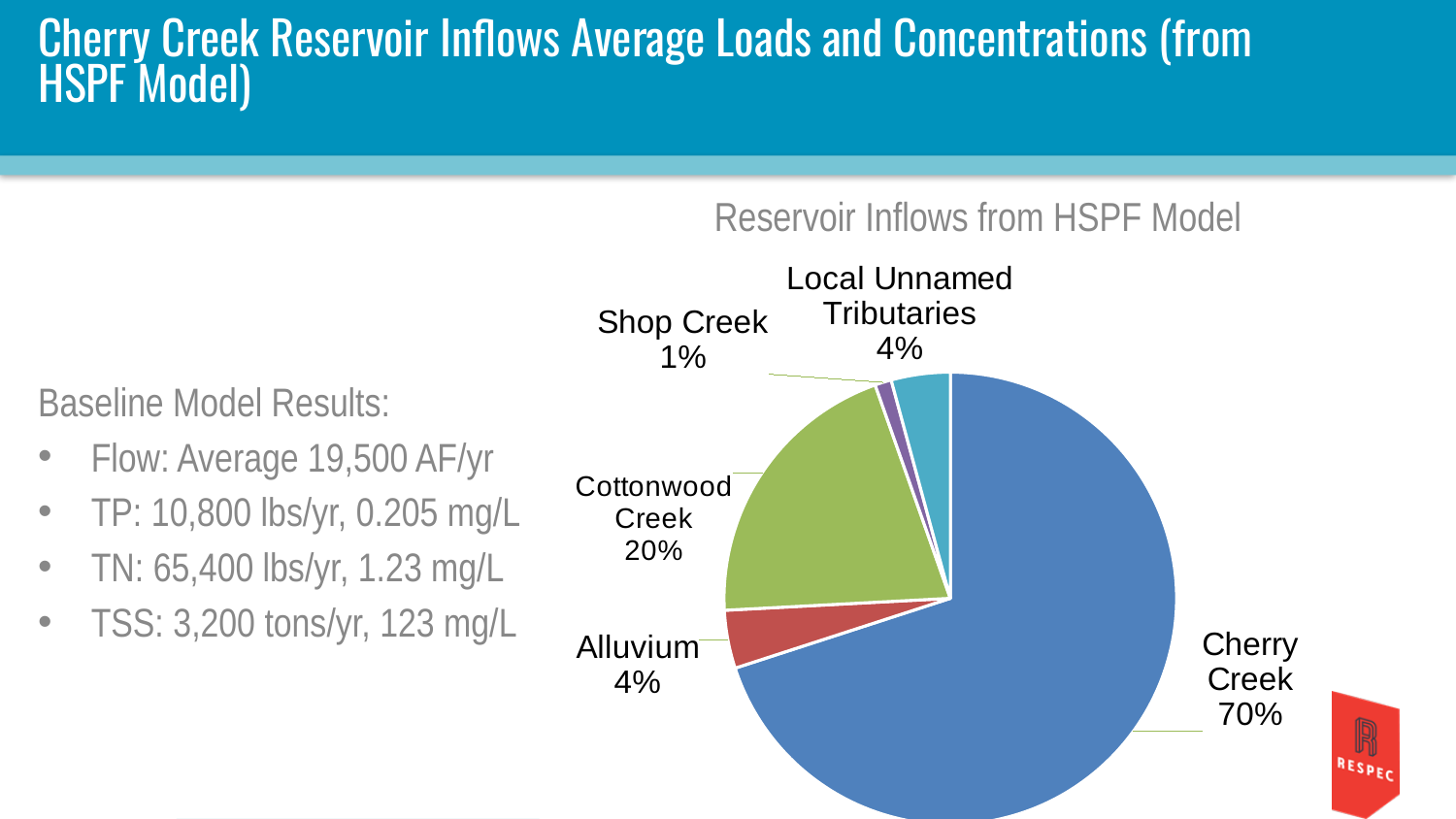

# Cherry Creek Reservoir Inflows Average Loads and Concentrations (from HSPF Model)
Reservoir Inflows from HSPF Model

### Chart

| Category |  |
|---|---|
| Cherry Creek | 13626.36018835559 |
| Alluvium | 808.8996764008051 |
| Cottonwood Creek | 3981.2639939770133 |
| Shop Creek | 229.74315518616524 |
| Local Unnamed Tributaries | 819.666237819858 |

Baseline Model Results:
Flow: Average 19,500 AF/yr
TP: 10,800 lbs/yr, 0.205 mg/L
TN: 65,400 lbs/yr, 1.23 mg/L
TSS: 3,200 tons/yr, 123 mg/L